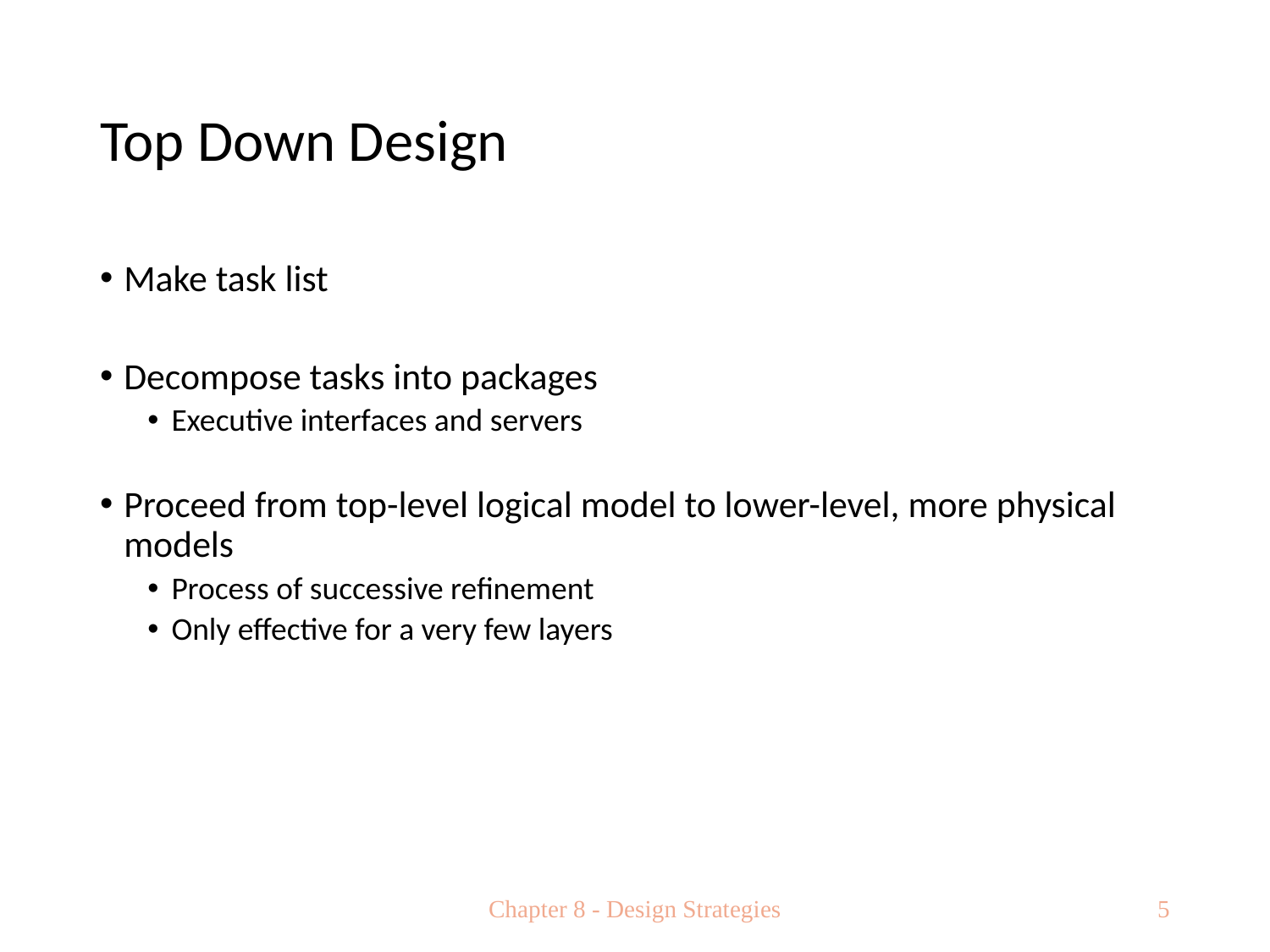

# Top Down Design
Make task list
Decompose tasks into packages
Executive interfaces and servers
Proceed from top-level logical model to lower-level, more physical models
Process of successive refinement
Only effective for a very few layers
Chapter 8 - Design Strategies
5